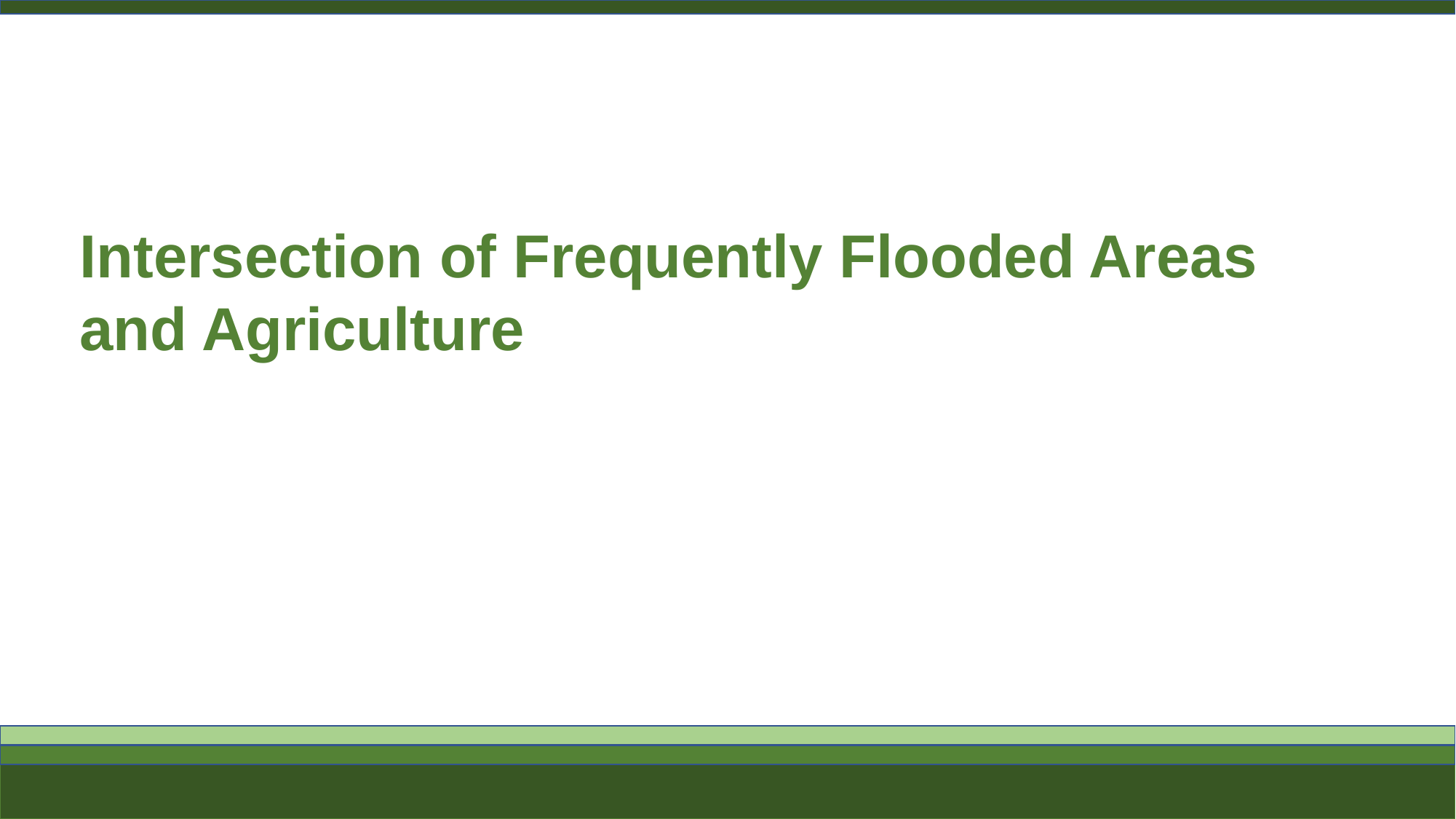

Intersection of Frequently Flooded Areas and Agriculture